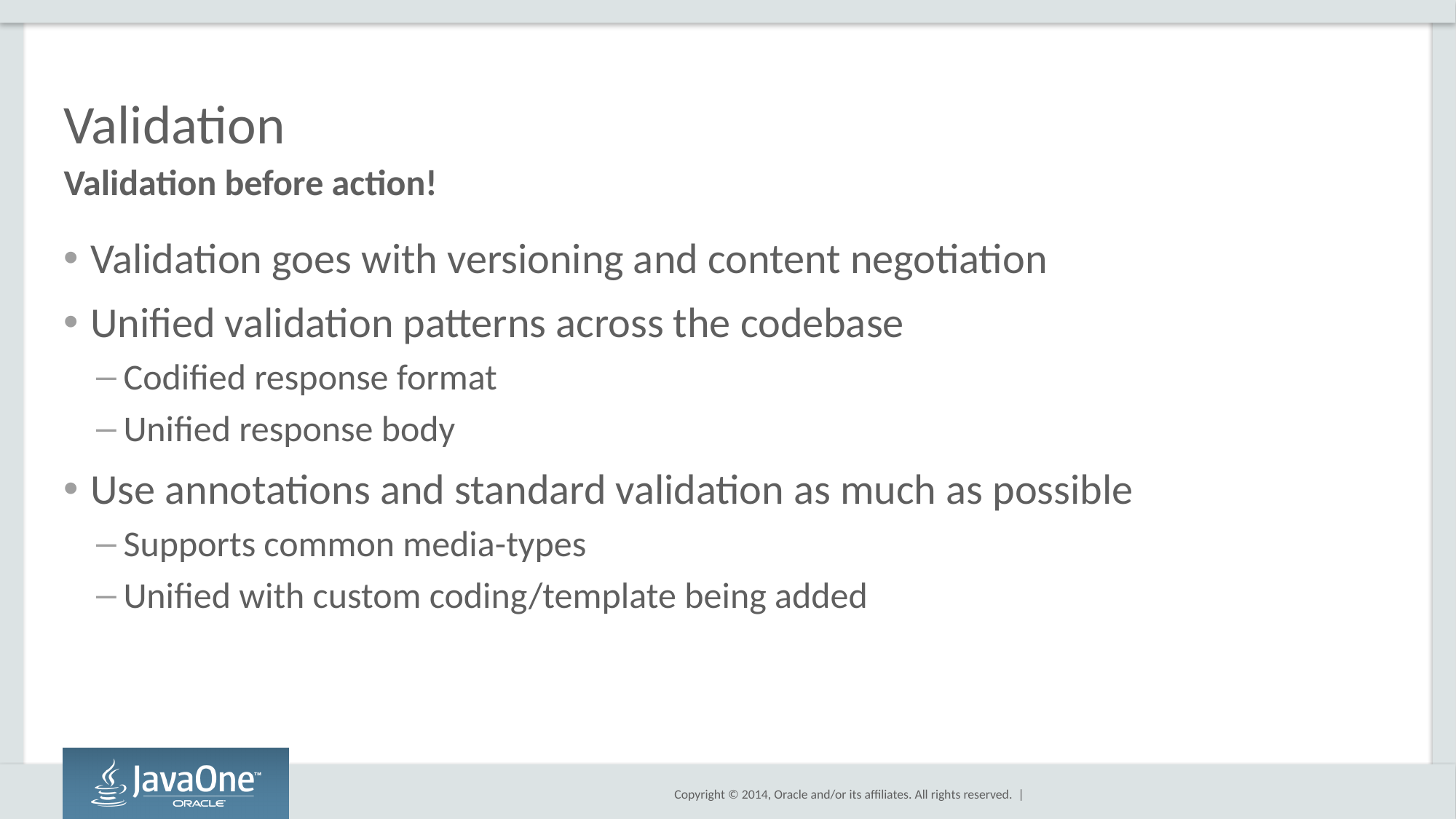

# Validation
Validation before action!
Validation goes with versioning and content negotiation
Unified validation patterns across the codebase
Codified response format
Unified response body
Use annotations and standard validation as much as possible
Supports common media-types
Unified with custom coding/template being added